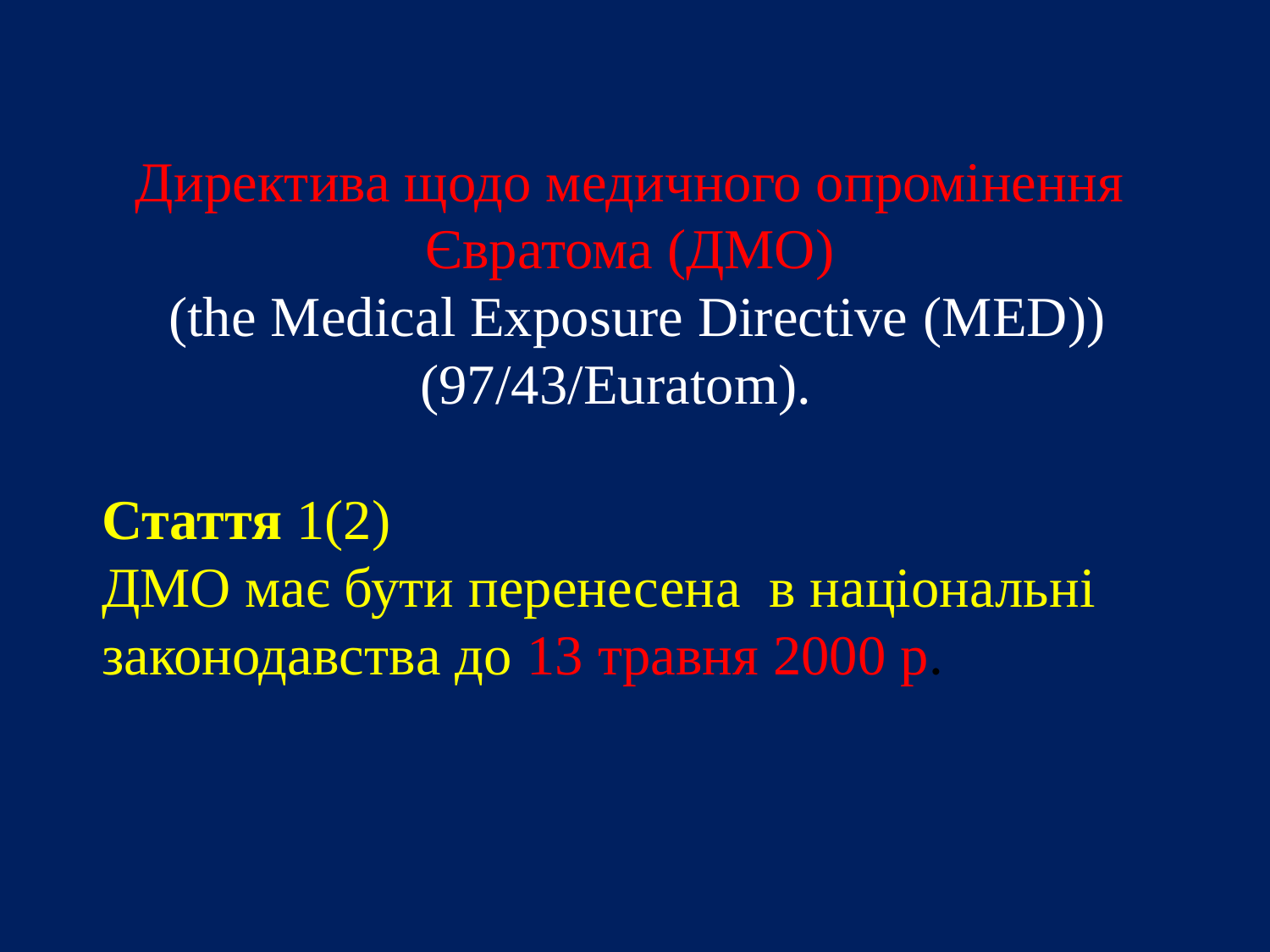

Директива щодо медичного опромінення Євратома (ДМО)
 (the Medical Exposure Directive (MED)) (97/43/Euratom).

Стаття 1(2)
ДМО має бути перенесена  в національні законодавства до 13 травня 2000 р.